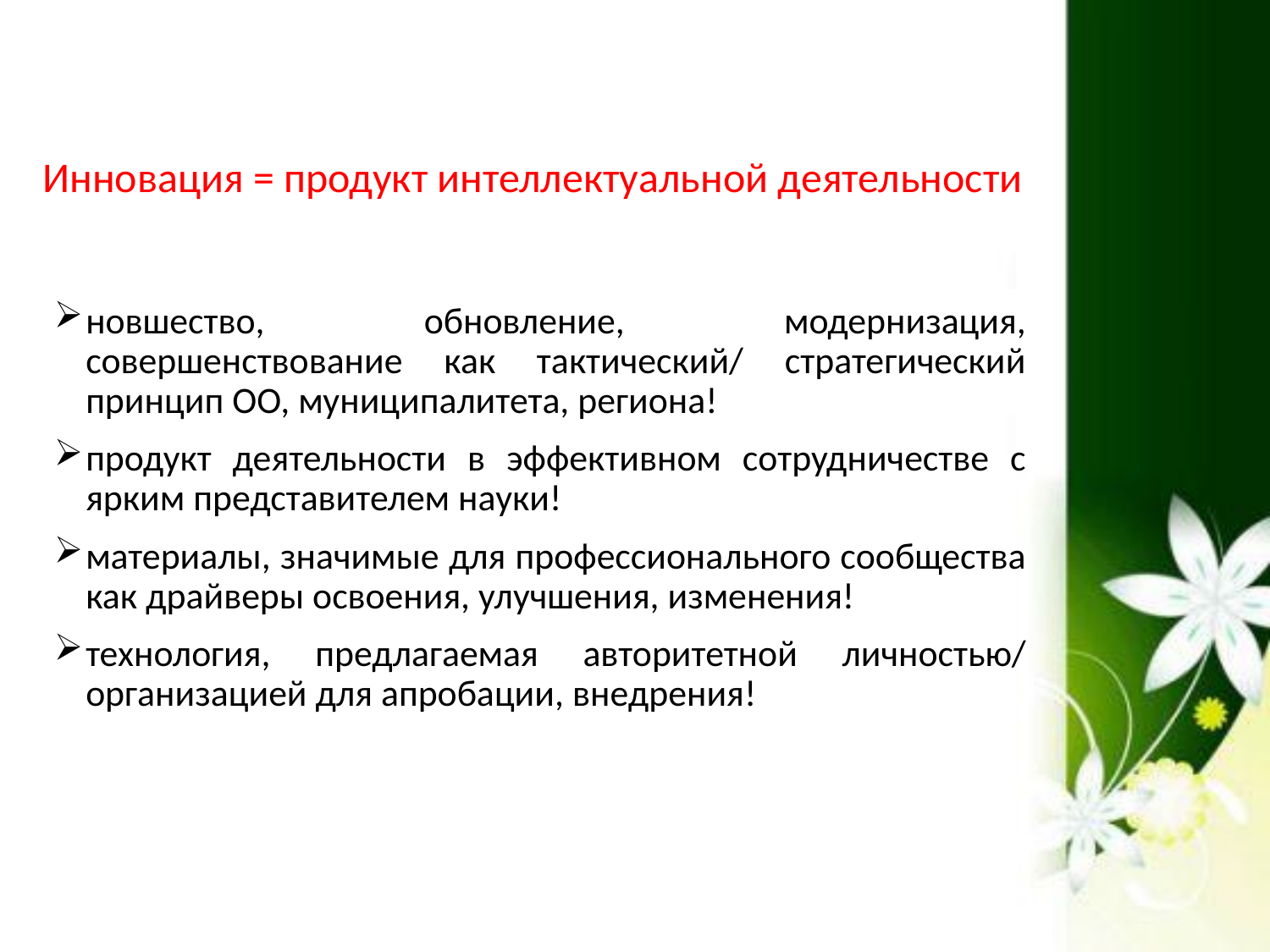

# Инновация = продукт интеллектуальной деятельности
новшество, обновление, модернизация, совершенствование как тактический/ стратегический принцип ОО, муниципалитета, региона!
продукт деятельности в эффективном сотрудничестве с ярким представителем науки!
материалы, значимые для профессионального сообщества как драйверы освоения, улучшения, изменения!
технология, предлагаемая авторитетной личностью/ организацией для апробации, внедрения!